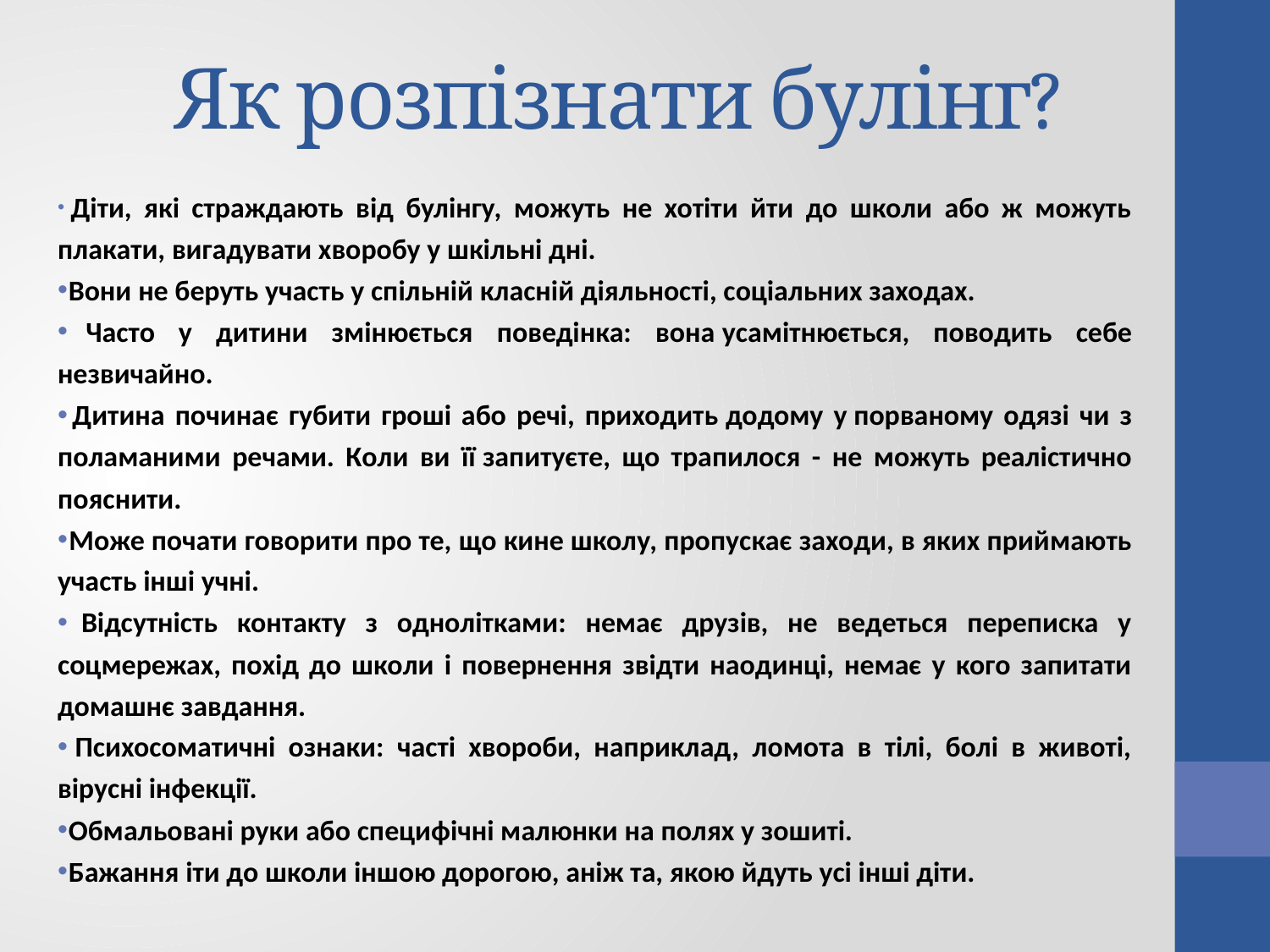

# Як розпізнати булінг?
 Діти, які страждають від булінгу, можуть не хотіти йти до школи або ж можуть плакати, вигадувати хворобу у шкільні дні.
 Вони не беруть участь у спільній класній діяльності, соціальних заходах.
 Часто у дитини змінюється поведінка: вона усамітнюється, поводить себе незвичайно.
 Дитина починає губити гроші або речі, приходить додому у порваному одязі чи з поламаними речами. Коли ви її запитуєте, що трапилося - не можуть реалістично пояснити.
 Може почати говорити про те, що кине школу, пропускає заходи, в яких приймають участь інші учні.
 Відсутність контакту з однолітками: немає друзів, не ведеться переписка у соцмережах, похід до школи і повернення звідти наодинці, немає у кого запитати домашнє завдання.
 Психосоматичні ознаки: часті хвороби, наприклад, ломота в тілі, болі в животі, вірусні інфекції.
 Обмальовані руки або специфічні малюнки на полях у зошиті.
 Бажання іти до школи іншою дорогою, аніж та, якою йдуть усі інші діти.